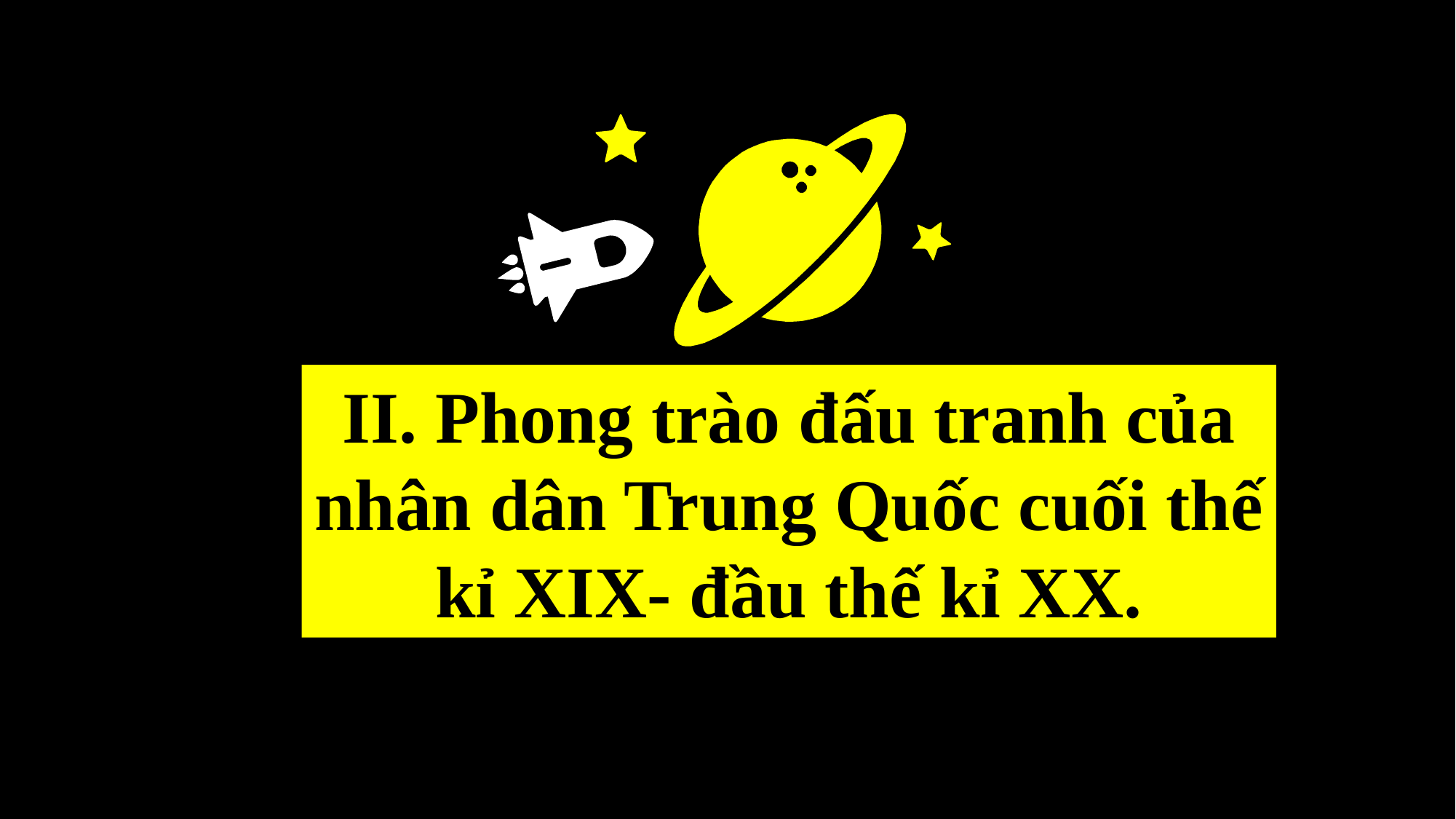

II. Phong trào đấu tranh của nhân dân Trung Quốc cuối thế kỉ XIX- đầu thế kỉ XX.